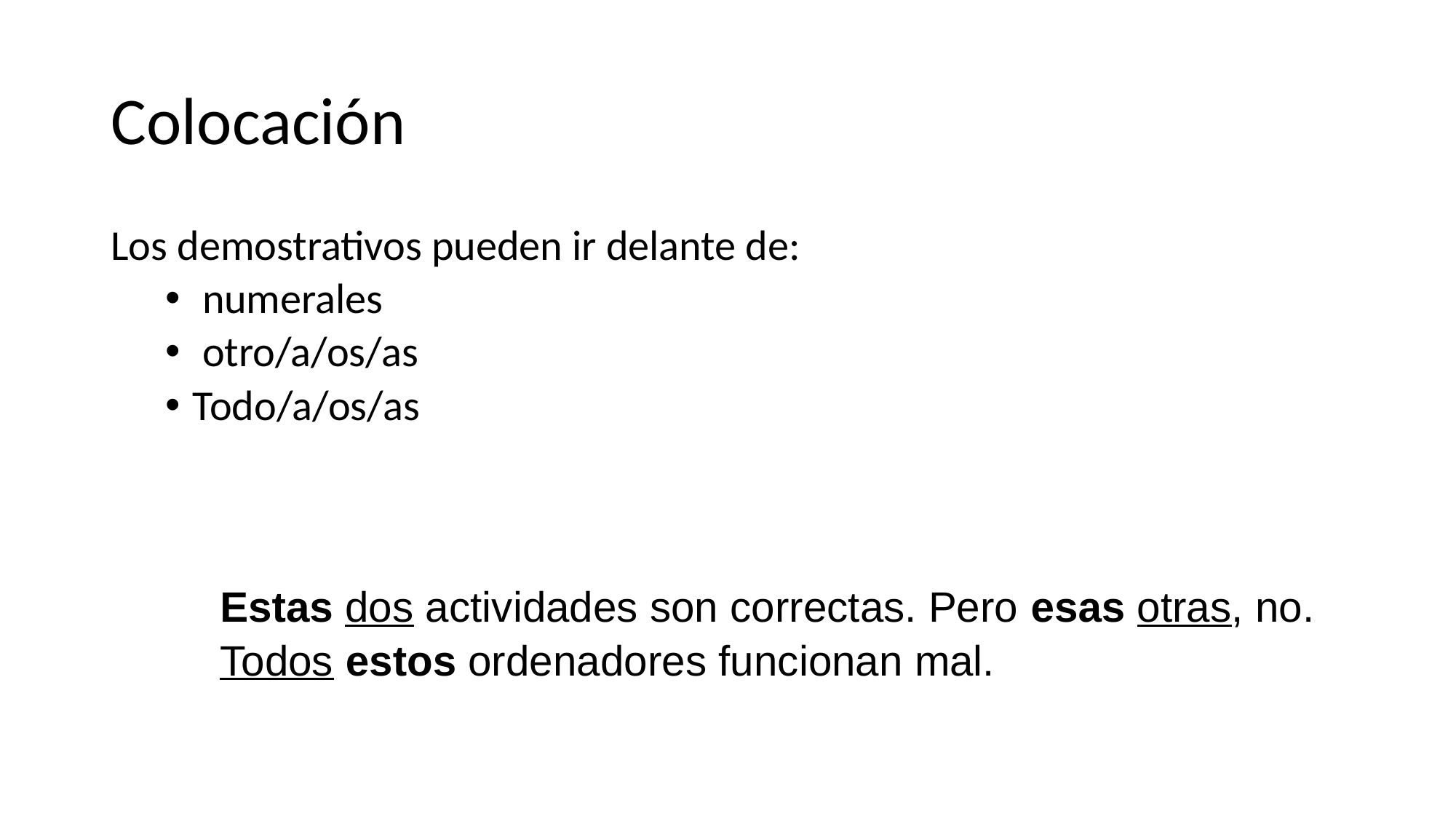

# Colocación
Los demostrativos pueden ir delante de:
 numerales
 otro/a/os/as
Todo/a/os/as

Estas dos actividades son correctas. Pero esas otras, no.
Todos estos ordenadores funcionan mal.